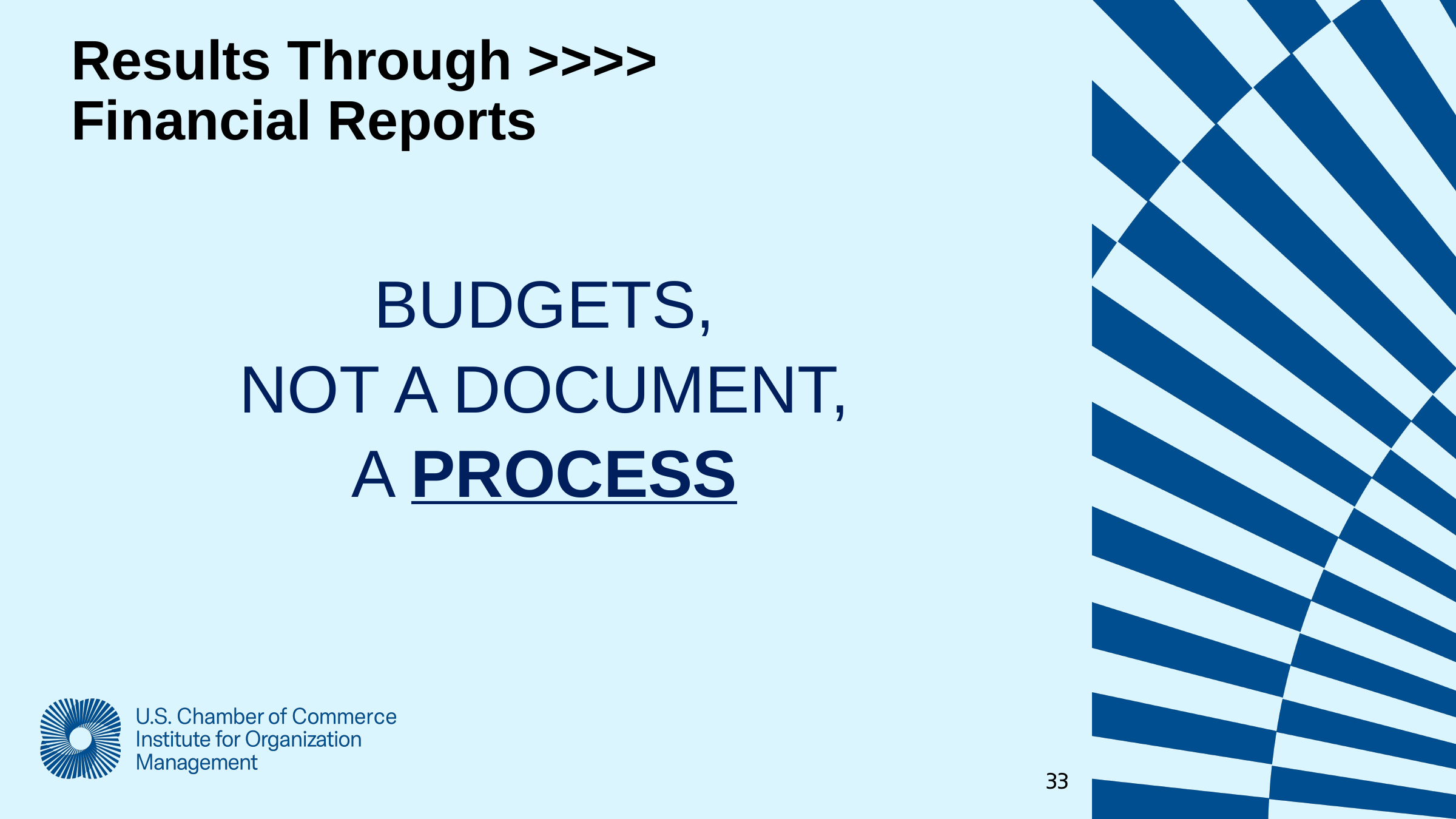

Results Through >>>>
Financial Reports

BUDGETS,
NOT A DOCUMENT,
A PROCESS
33